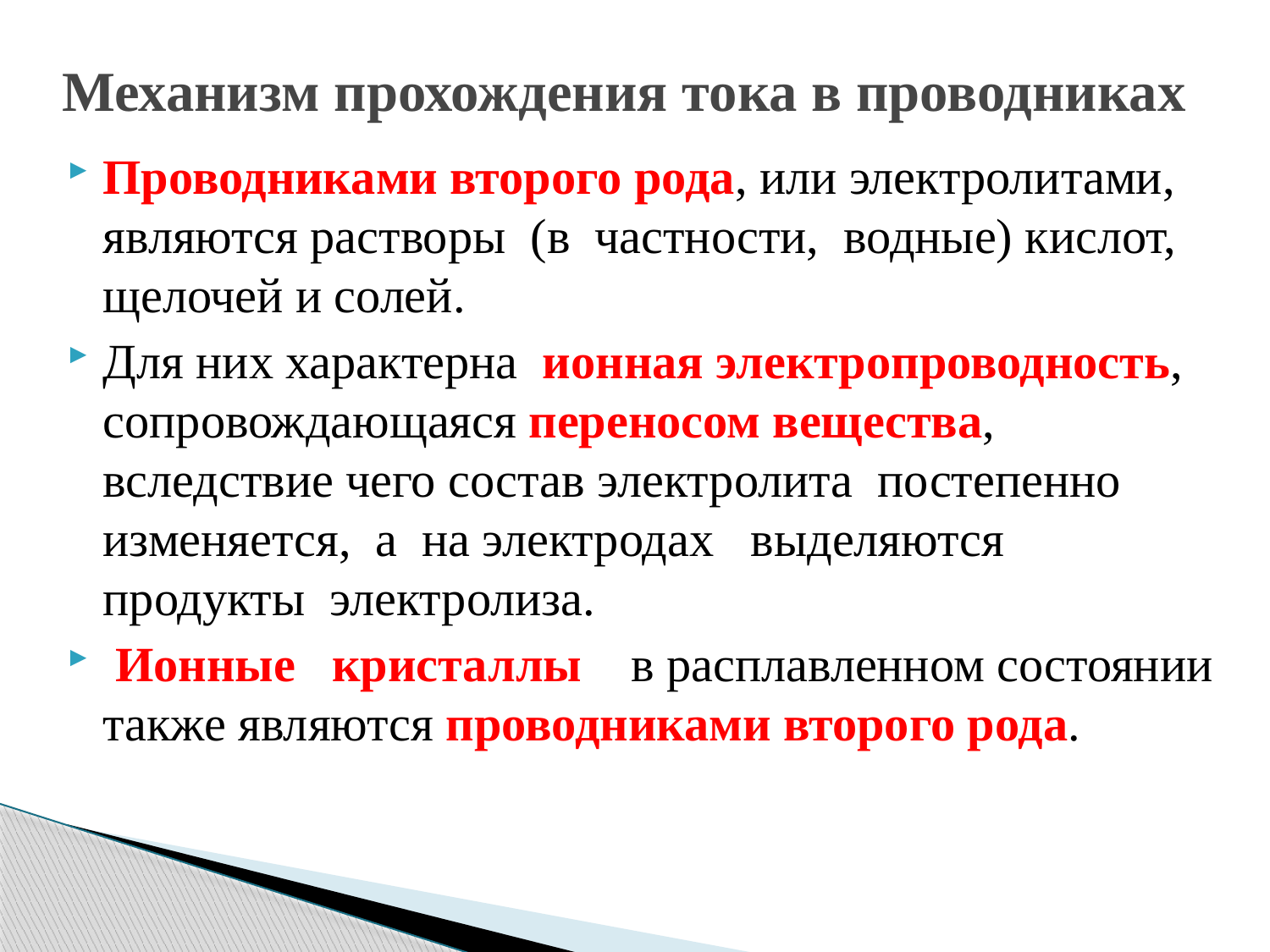

# Механизм прохождения тока в проводниках
Проводниками второго рода, или электролитами, являются растворы  (в  частности,  водные) кислот, щелочей и солей.
Для них характерна  ионная электропроводность, сопровождающаяся переносом вещества, вследствие чего состав электролита  постепенно  изменяется,  а  на электродах   выделяются   продукты  электролиза.
 Ионные   кристаллы    в расплавленном состоянии также являются проводниками второго рода.